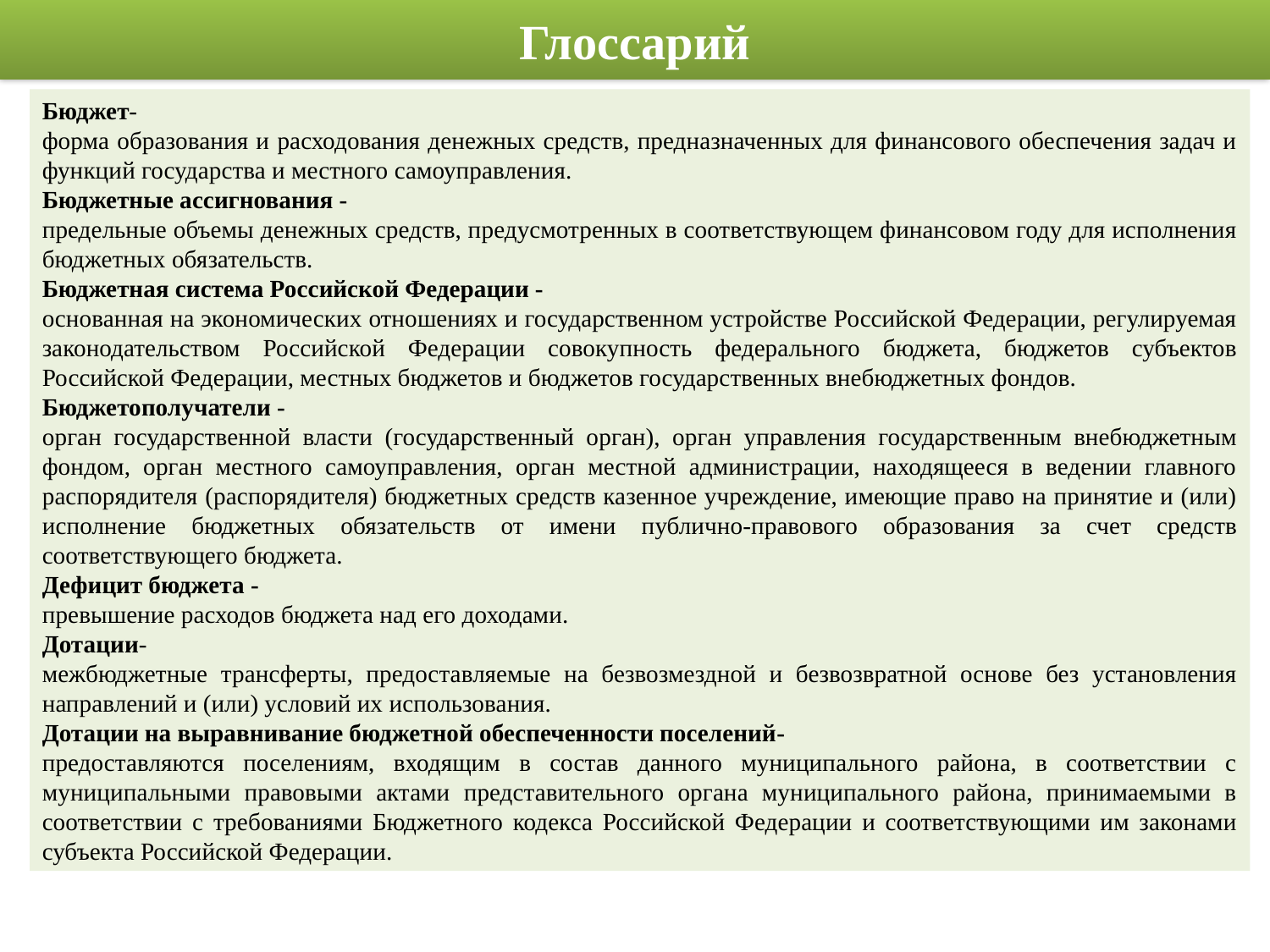

# Глоссарий
Бюджет-
форма образования и расходования денежных средств, предназначенных для финансового обеспечения задач и функций государства и местного самоуправления.
Бюджетные ассигнования -
предельные объемы денежных средств, предусмотренных в соответствующем финансовом году для исполнения бюджетных обязательств.
Бюджетная система Российской Федерации -
основанная на экономических отношениях и государственном устройстве Российской Федерации, регулируемая законодательством Российской Федерации совокупность федерального бюджета, бюджетов субъектов Российской Федерации, местных бюджетов и бюджетов государственных внебюджетных фондов.
Бюджетополучатели -
орган государственной власти (государственный орган), орган управления государственным внебюджетным фондом, орган местного самоуправления, орган местной администрации, находящееся в ведении главного распорядителя (распорядителя) бюджетных средств казенное учреждение, имеющие право на принятие и (или) исполнение бюджетных обязательств от имени публично-правового образования за счет средств соответствующего бюджета.
Дефицит бюджета -
превышение расходов бюджета над его доходами.
Дотации-
межбюджетные трансферты, предоставляемые на безвозмездной и безвозвратной основе без установления направлений и (или) условий их использования.
Дотации на выравнивание бюджетной обеспеченности поселений-
предоставляются поселениям, входящим в состав данного муниципального района, в соответствии с муниципальными правовыми актами представительного органа муниципального района, принимаемыми в соответствии с требованиями Бюджетного кодекса Российской Федерации и соответствующими им законами субъекта Российской Федерации.